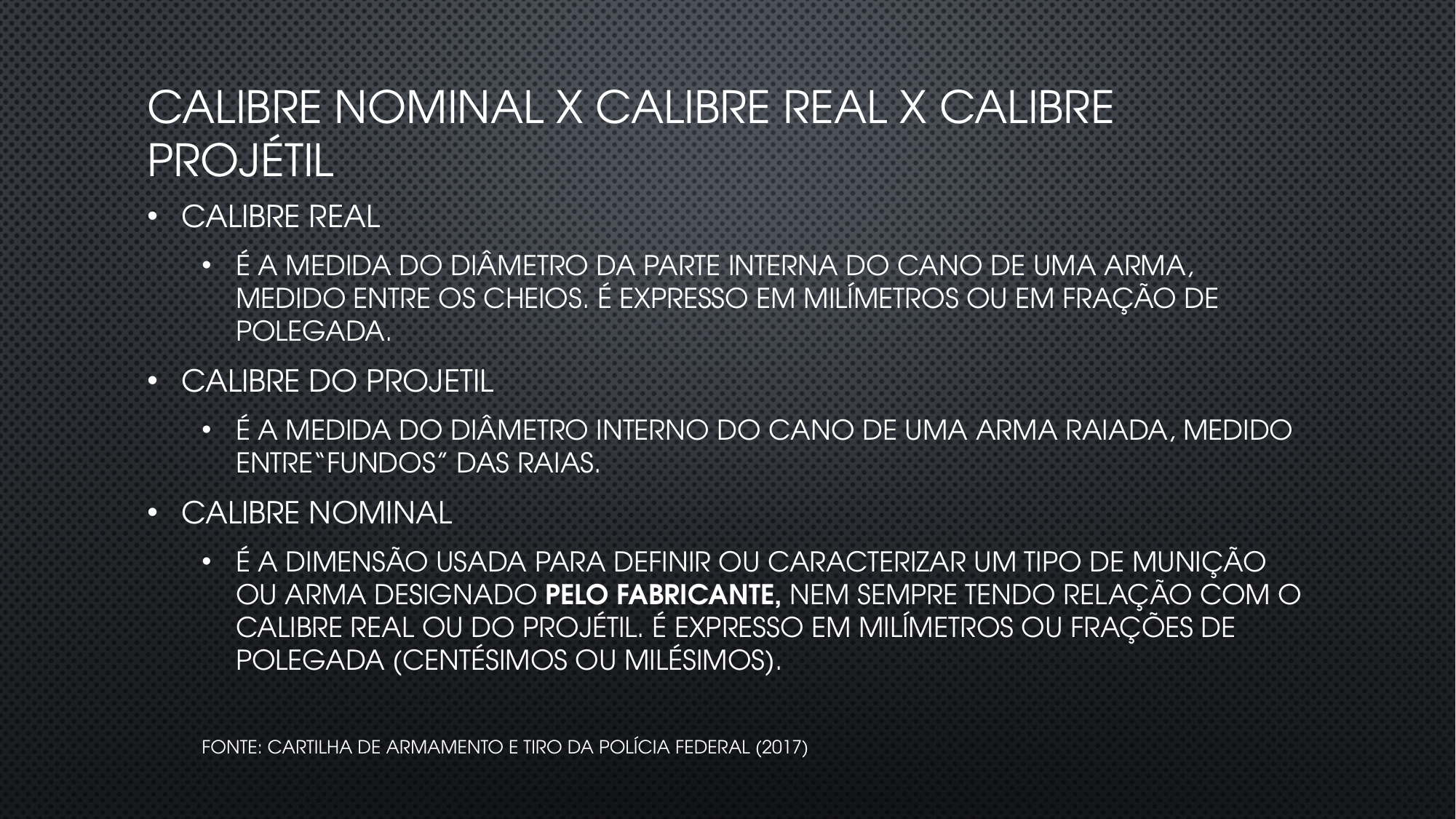

# calibre nominal x calibre real x calibre projétil
CALIBRE REAL
É a medida do diâmetro da parte interna do cano de uma arma, medido entre os cheios. É expresso em milímetros ou em fração de polegada.
CALIBRE DO PROJETIL
É a medida do diâmetro interno do cano de uma arma raiada, medido entre“fundos” das raias.
CALIBRE NOMINAL
É a dimensão usada para definir ou caracterizar um tipo de munição ou arma designado pelo fabricante, nem sempre tendo relação com o calibre real ou do projétil. É expresso em milímetros ou frações de polegada (centésimos ou milésimos).

Fonte: Cartilha de armamento e tiro da polícia Federal (2017)